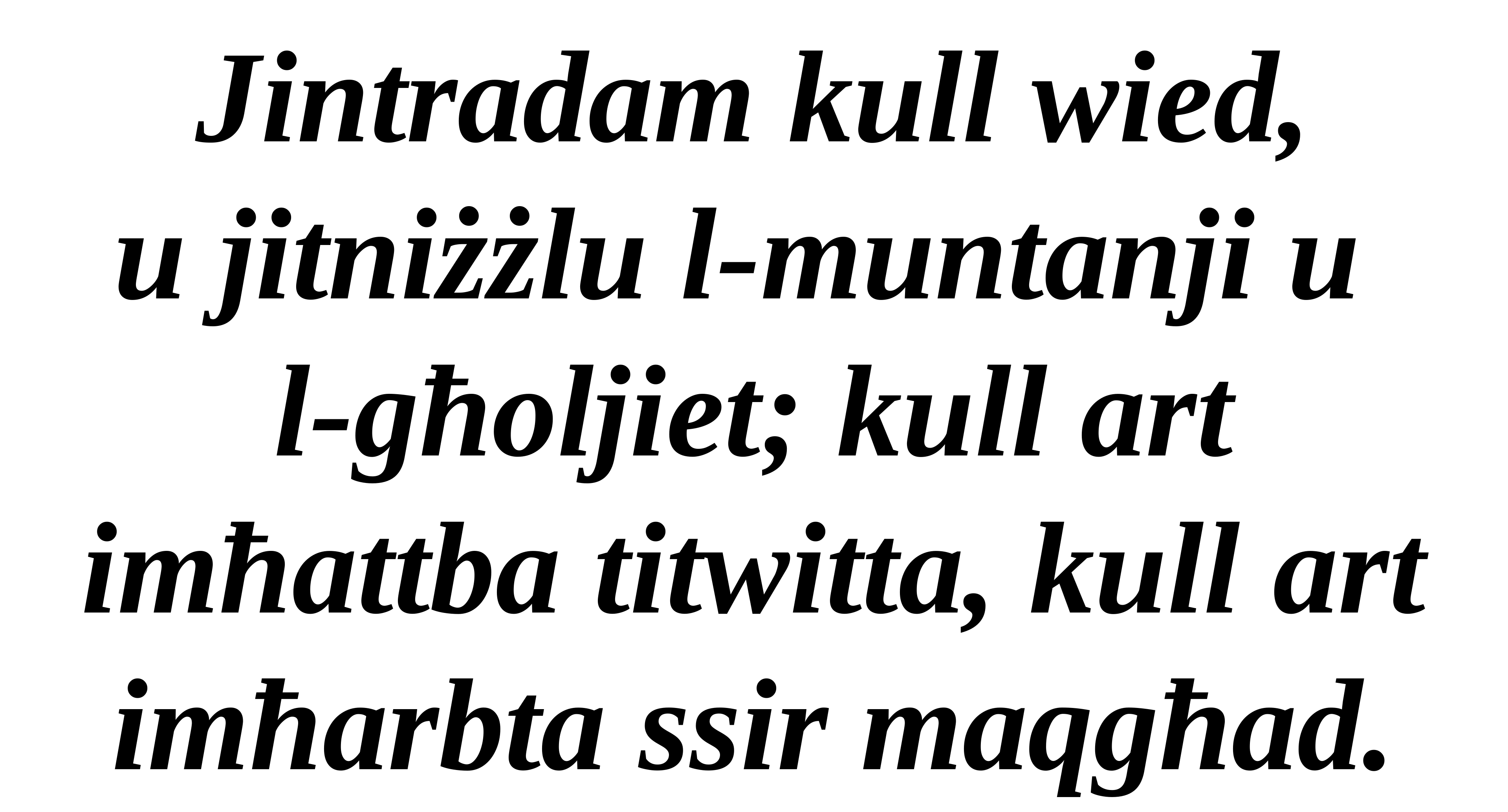

Jintradam kull wied,
u jitniżżlu l-muntanji u
l-għoljiet; kull art imħattba titwitta, kull art imħarbta ssir maqgħad.